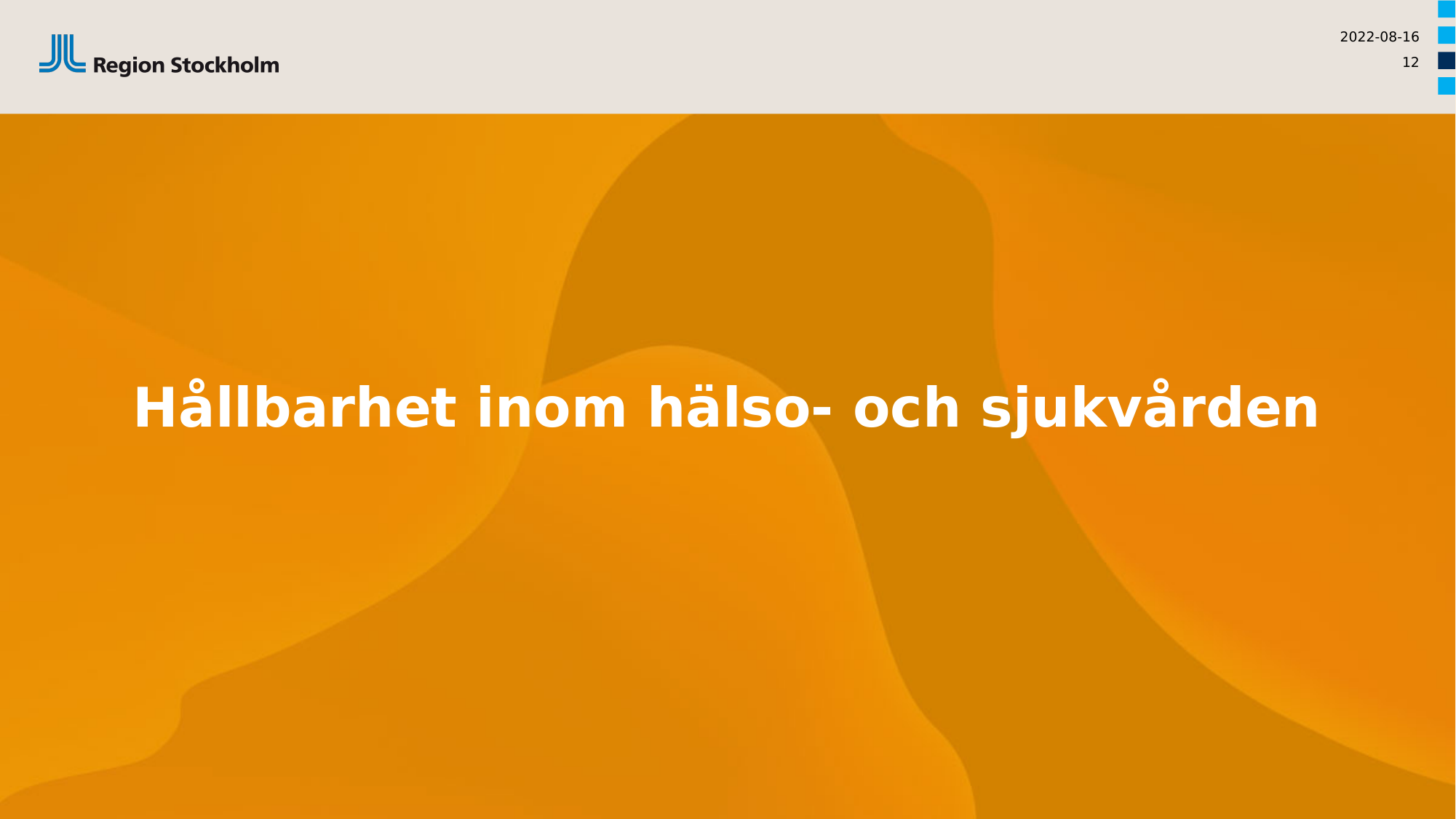

2022-08-16
12
# Hållbarhet inom hälso- och sjukvården